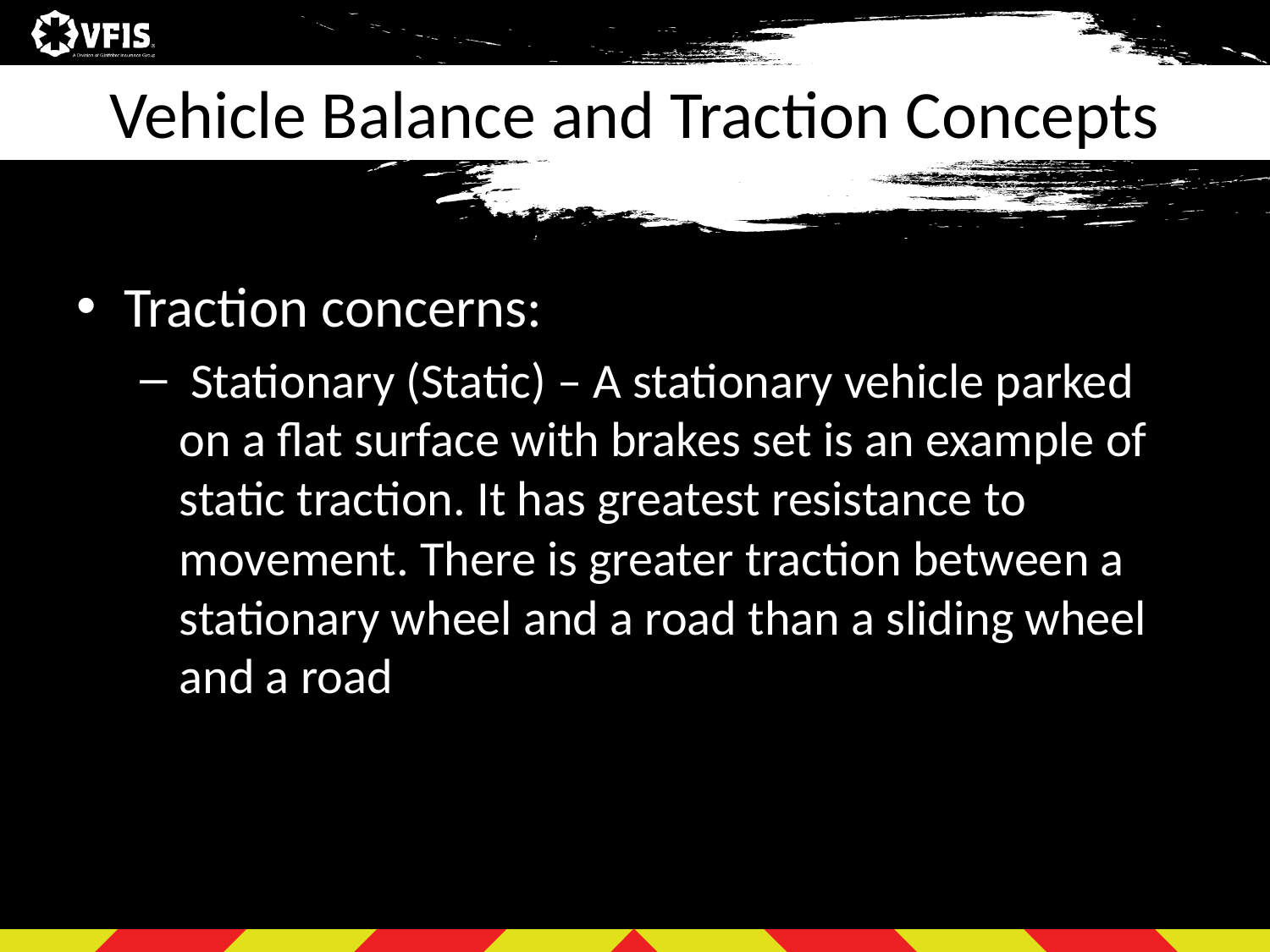

# Vehicle Balance and Traction Concepts
Traction concerns:
 Stationary (Static) – A stationary vehicle parked on a flat surface with brakes set is an example of static traction. It has greatest resistance to movement. There is greater traction between a stationary wheel and a road than a sliding wheel and a road